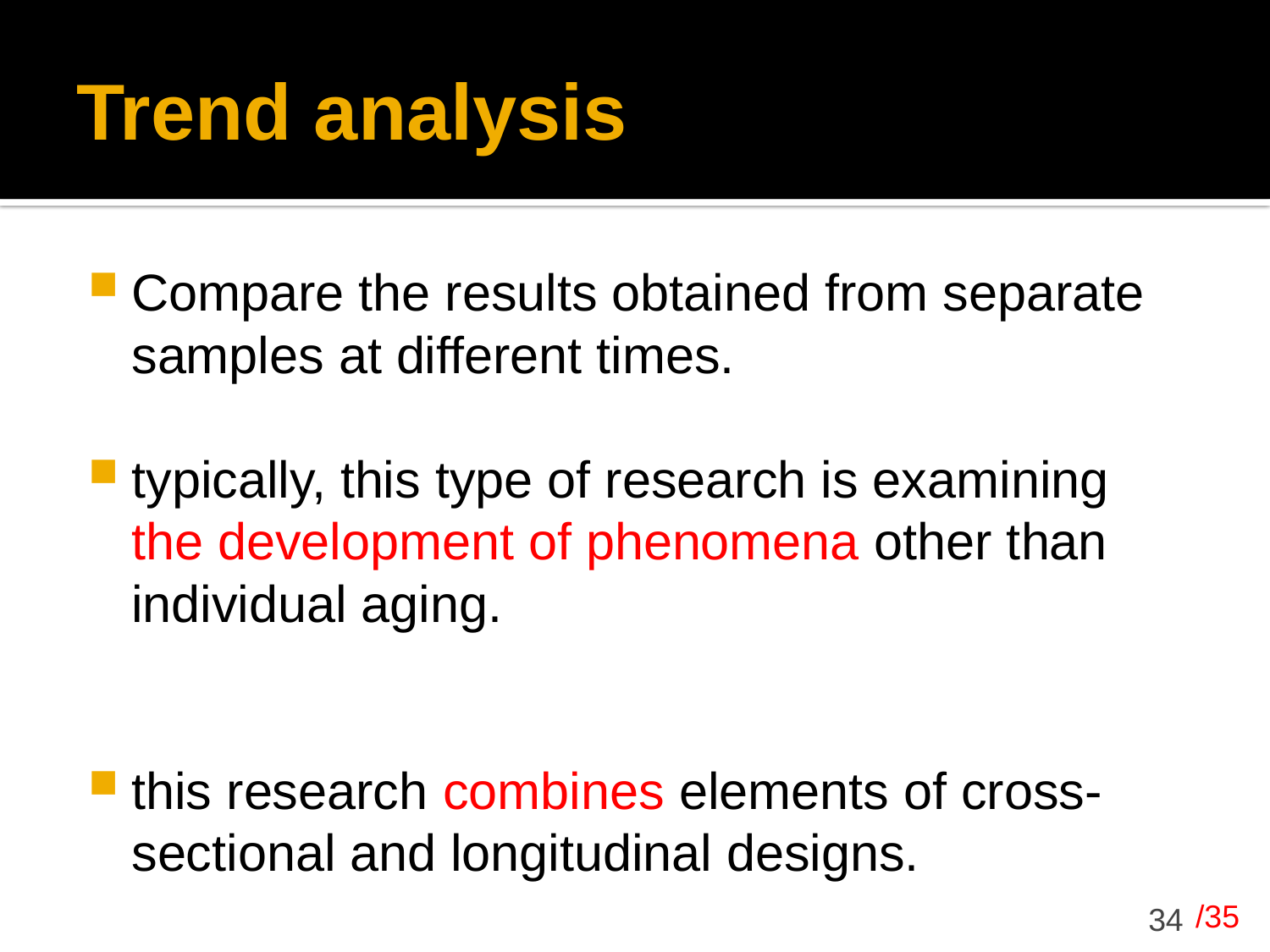

# Trend analysis
Compare the results obtained from separate samples at different times.

typically, this type of research is examining the development of phenomena other than individual aging.

this research combines elements of cross- sectional and longitudinal designs.
34